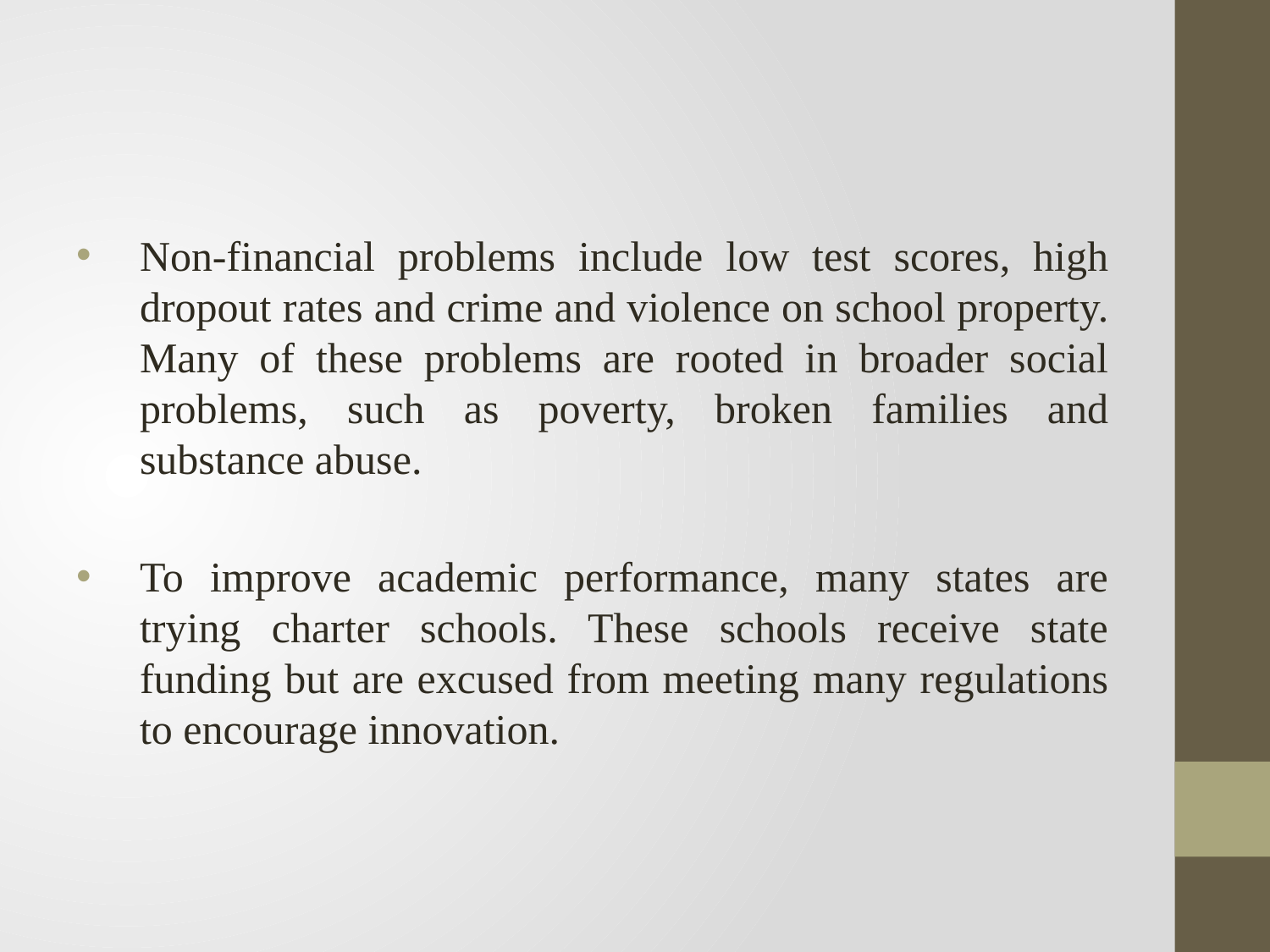

#
Non-financial problems include low test scores, high dropout rates and crime and violence on school property. Many of these problems are rooted in broader social problems, such as poverty, broken families and substance abuse.

To improve academic performance, many states are trying charter schools. These schools receive state funding but are excused from meeting many regulations to encourage innovation.